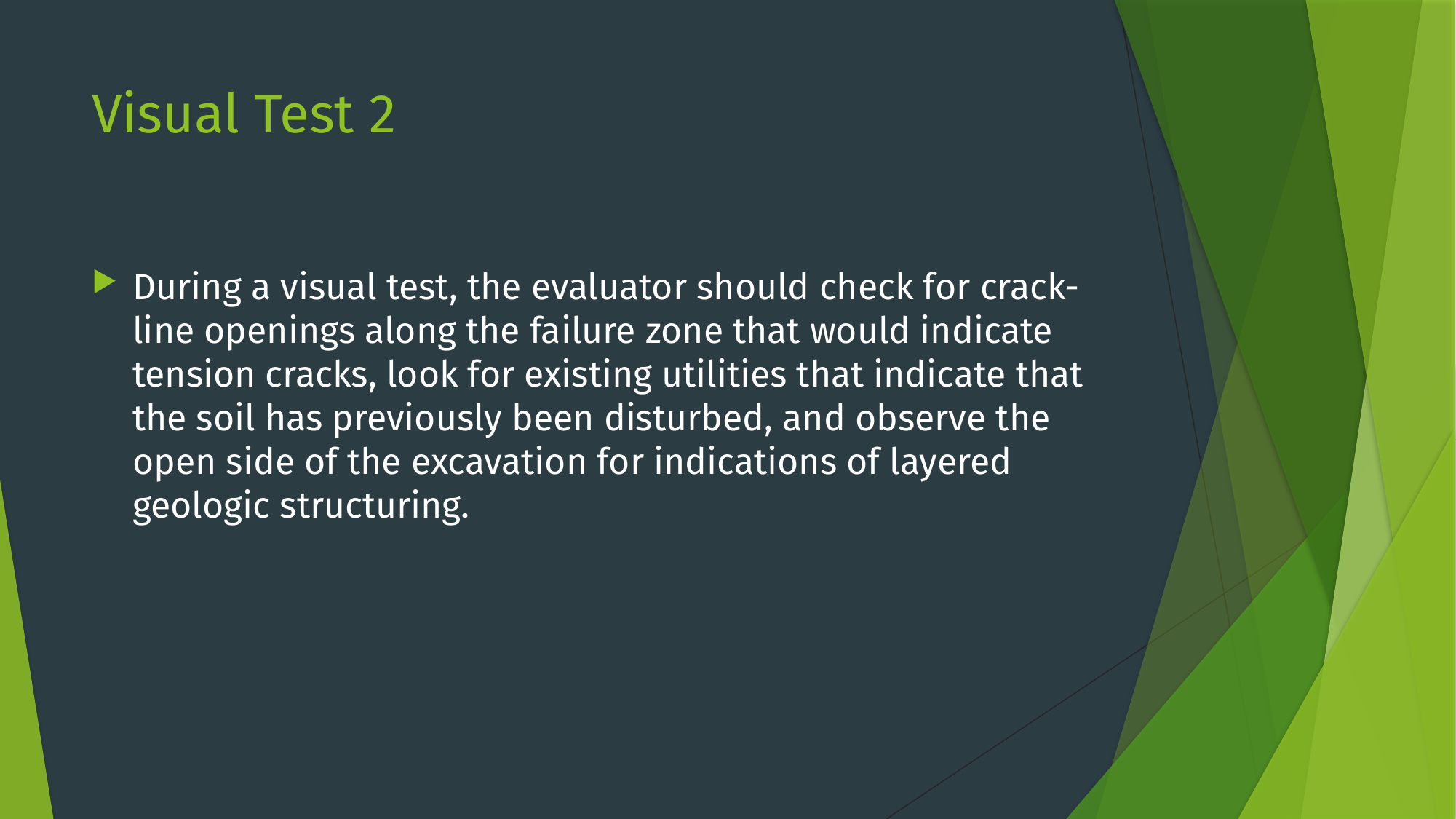

# Visual Test 2
During a visual test, the evaluator should check for crack-line openings along the failure zone that would indicate tension cracks, look for existing utilities that indicate that the soil has previously been disturbed, and observe the open side of the excavation for indications of layered geologic structuring.